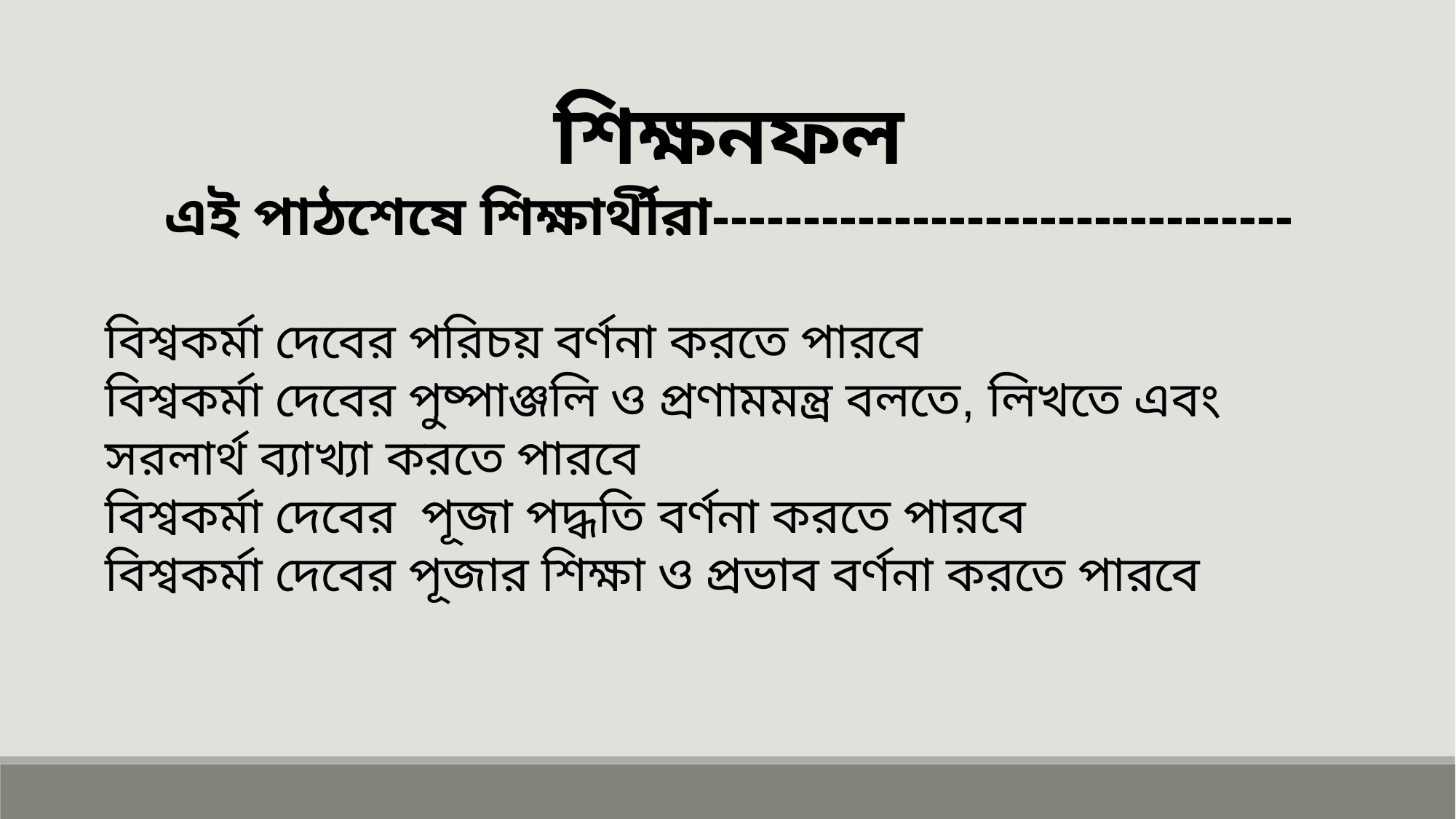

শিক্ষনফল
এই পাঠশেষে শিক্ষার্থীরা--------------------------------
বিশ্বকর্মা দেবের পরিচয় বর্ণনা করতে পারবে
বিশ্বকর্মা দেবের পুষ্পাঞ্জলি ও প্রণামমন্ত্র বলতে, লিখতে এবং সরলার্থ ব্যাখ্যা করতে পারবে
বিশ্বকর্মা দেবের  পূজা পদ্ধতি বর্ণনা করতে পারবে
বিশ্বকর্মা দেবের পূজার শিক্ষা ও প্রভাব বর্ণনা করতে পারবে